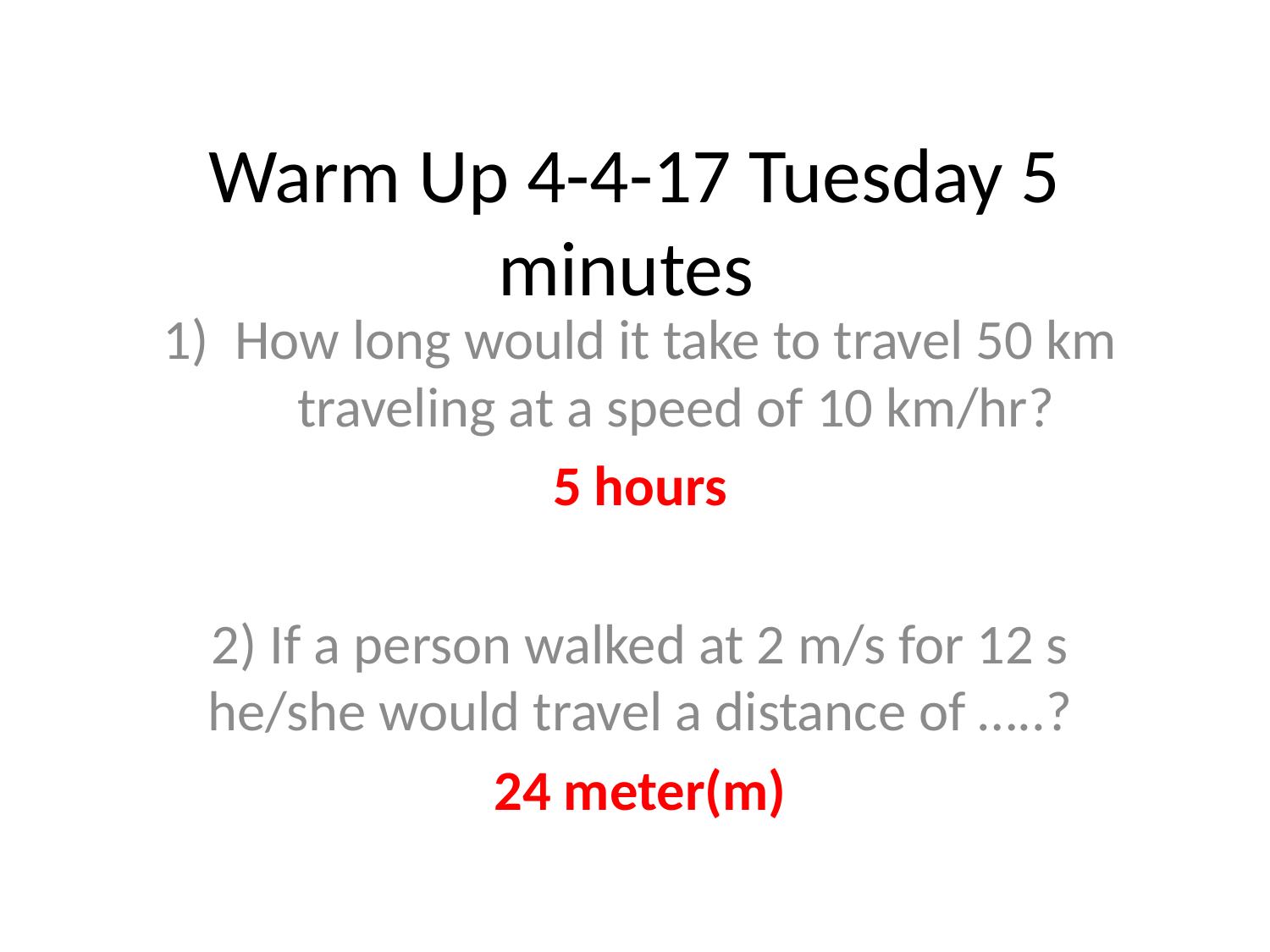

# Warm Up 4-4-17 Tuesday 5 minutes
How long would it take to travel 50 km traveling at a speed of 10 km/hr?
5 hours

2) If a person walked at 2 m/s for 12 s he/she would travel a distance of …..?
24 meter(m)